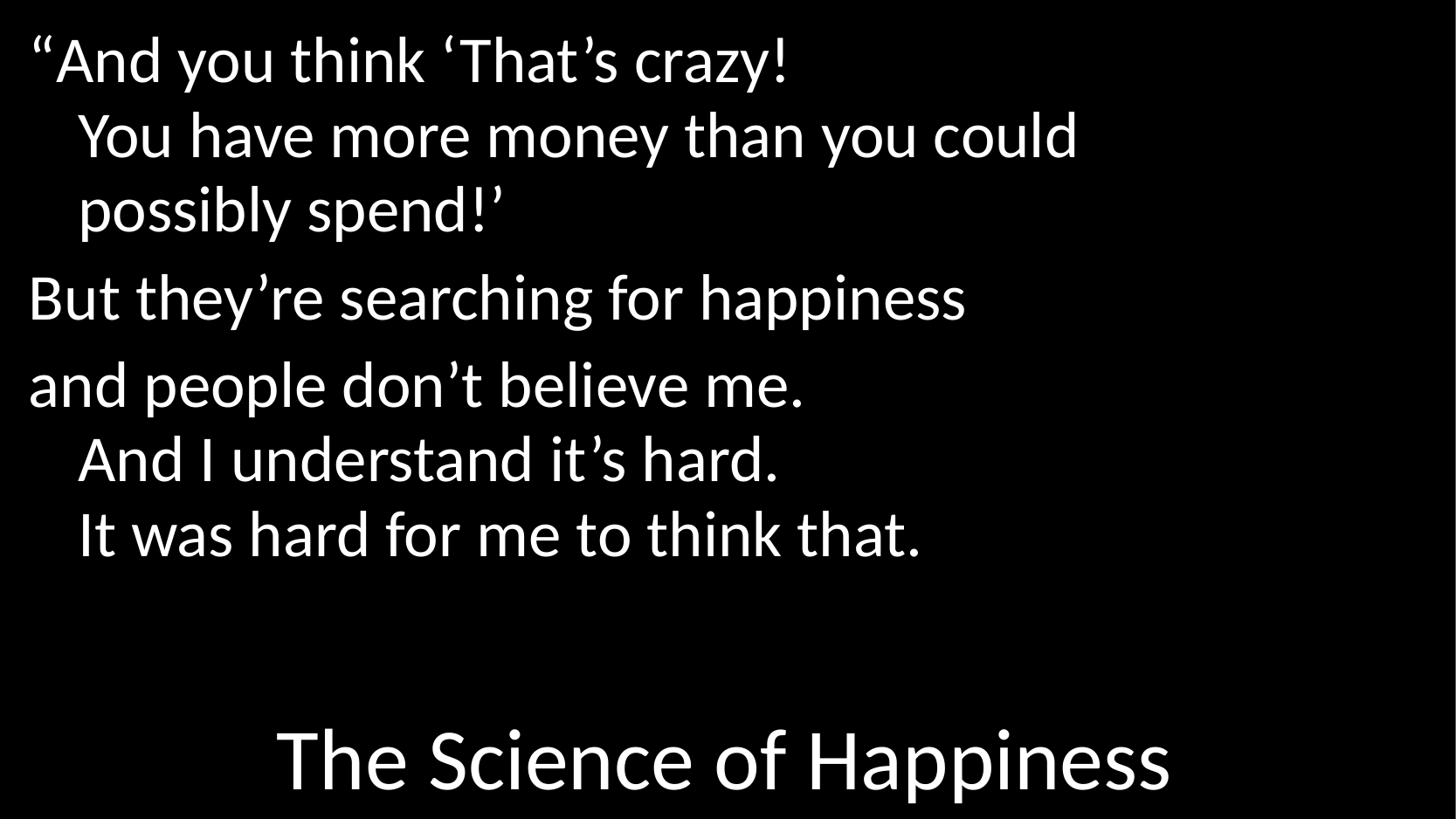

“And you think ‘That’s crazy!
You have more money than you could possibly spend!’
But they’re searching for happiness
and people don’t believe me.
And I understand it’s hard.
It was hard for me to think that.
# The Science of Happiness